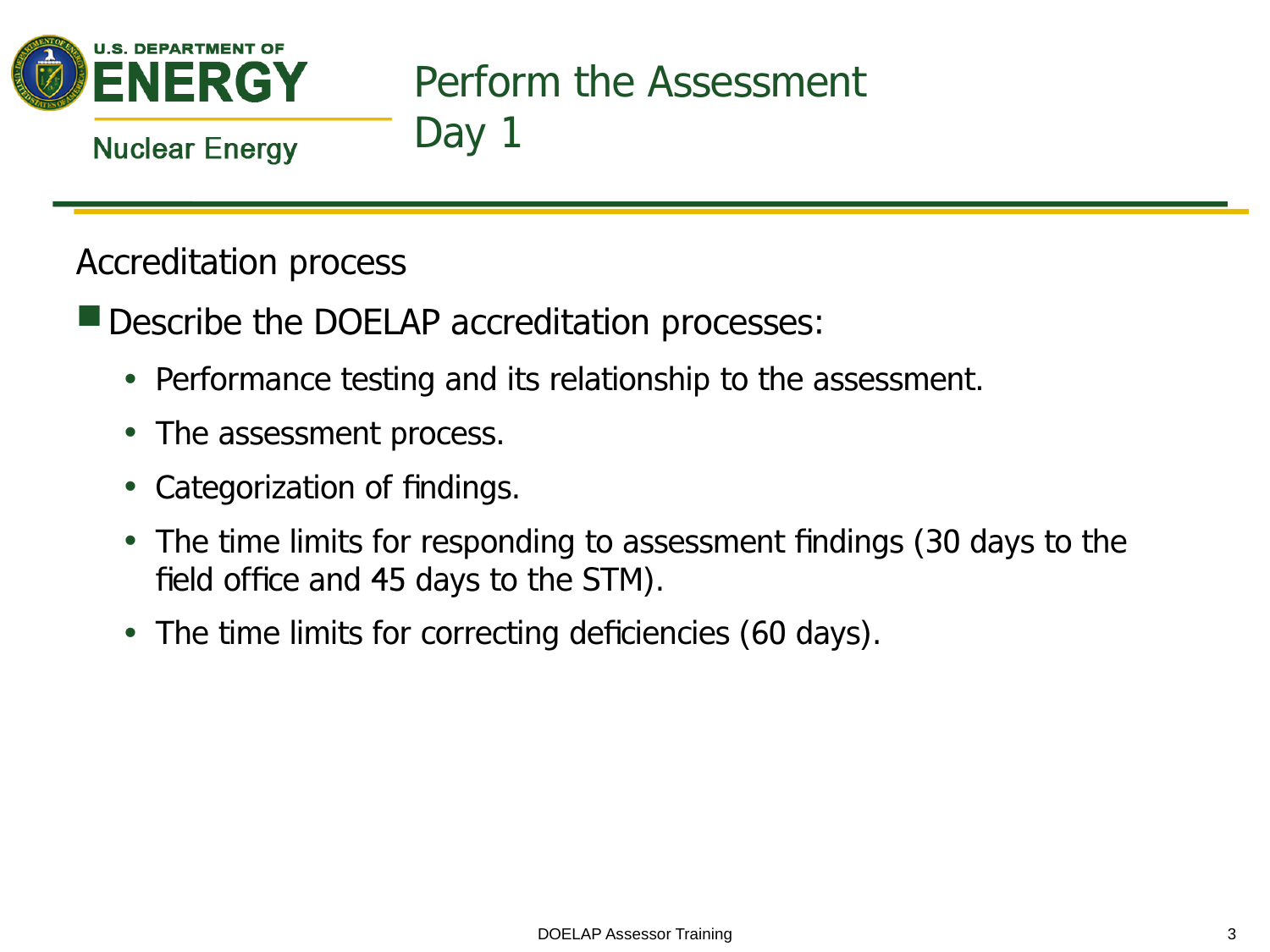

# Perform the Assessment Day 1
Accreditation process
Describe the DOELAP accreditation processes:
Performance testing and its relationship to the assessment.
The assessment process.
Categorization of findings.
The time limits for responding to assessment findings (30 days to the field office and 45 days to the STM).
The time limits for correcting deficiencies (60 days).

DOELAP Assessor Training